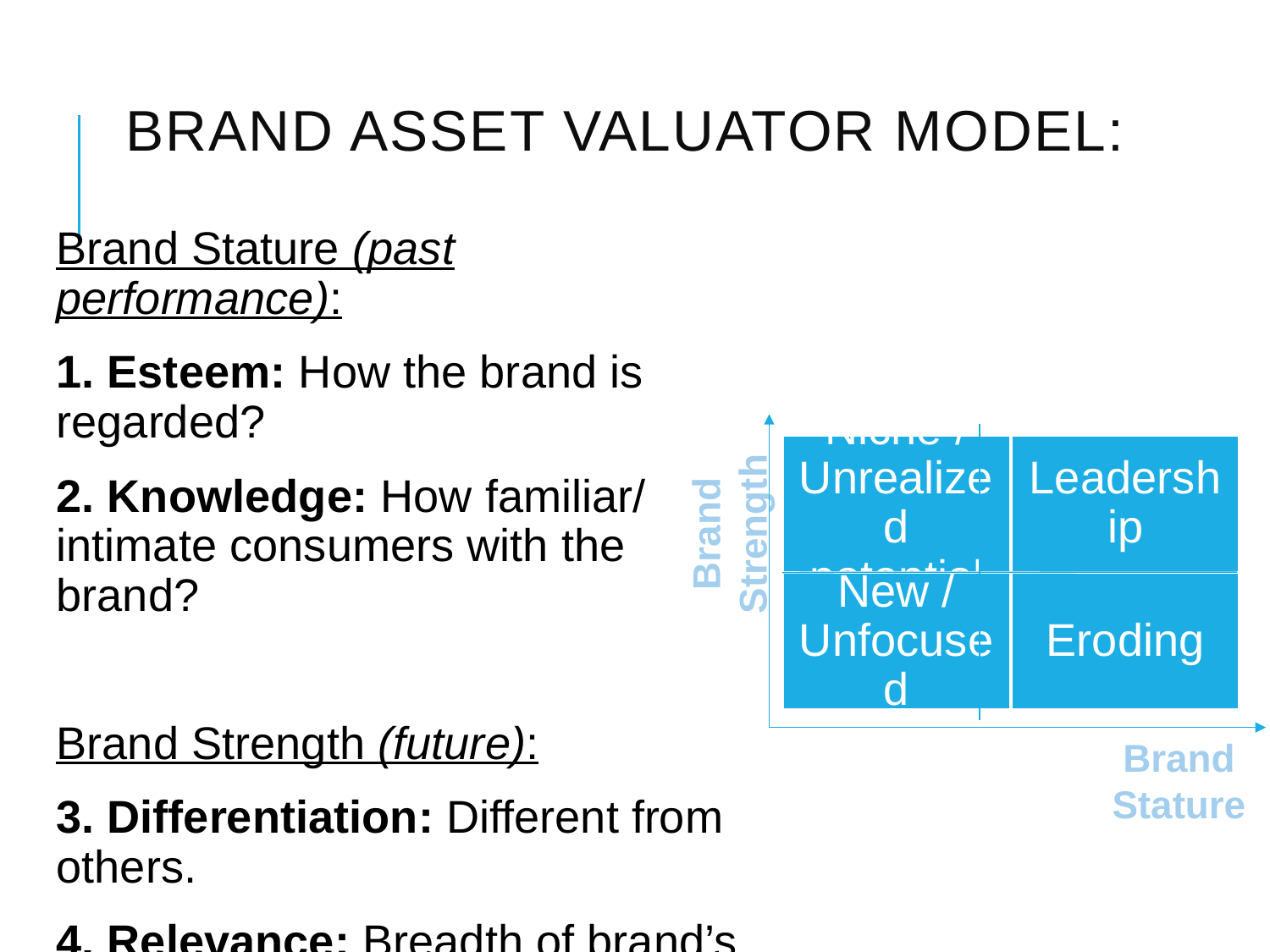

# Brand asset valuator Model:
Brand Stature (past performance):
1. Esteem: How the brand is regarded?
2. Knowledge: How familiar/ intimate consumers with the brand?

Brand Strength (future):
3. Differentiation: Different from others.
4. Relevance: Breadth of brand’s appeal: Does it offer me something?
Niche / Unrealized potential
Leadership
New / Unfocused
Eroding
Brand Strength
Brand Stature